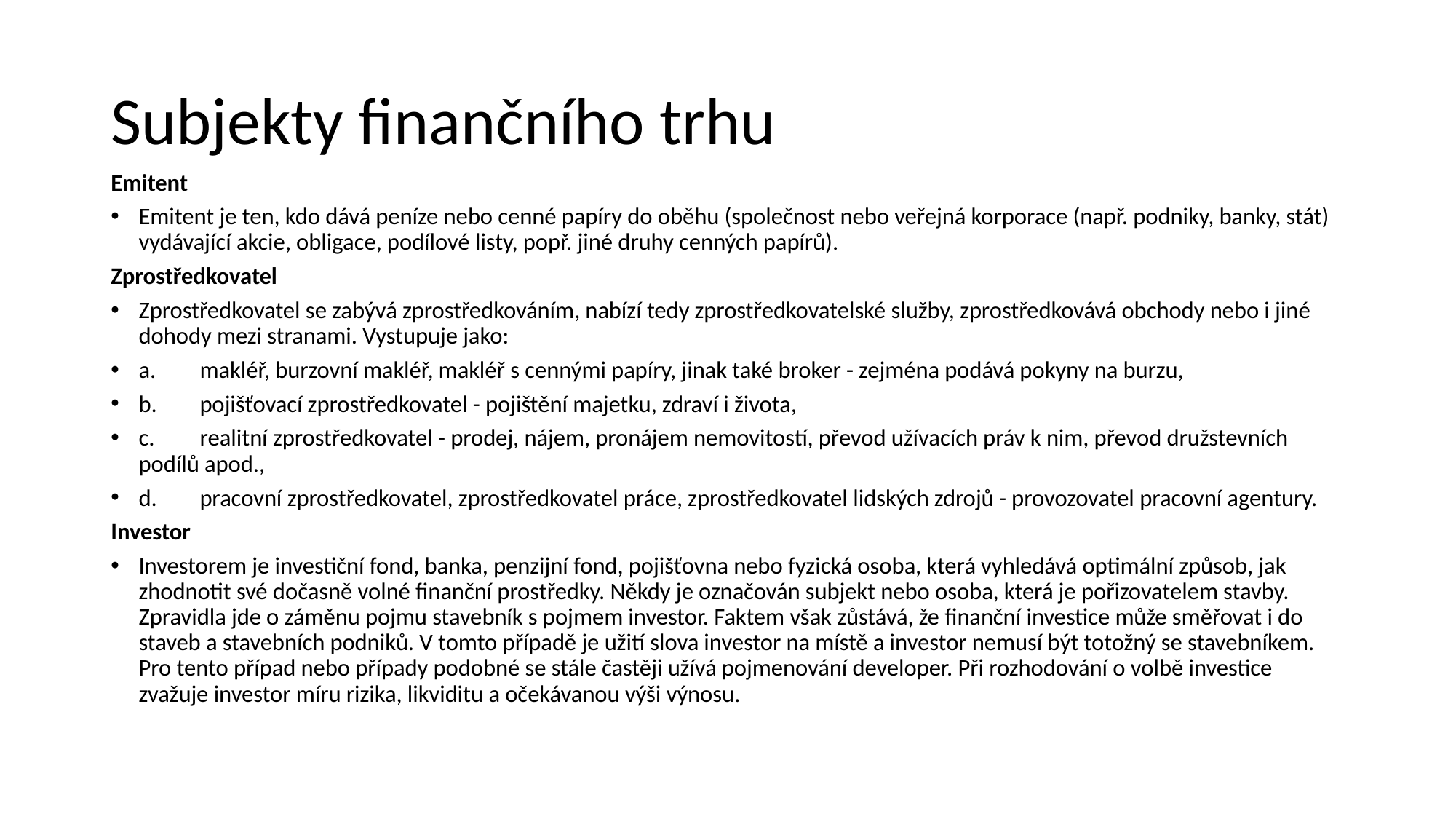

# Subjekty finančního trhu
Emitent
Emitent je ten, kdo dává peníze nebo cenné papíry do oběhu (společnost nebo veřejná korporace (např. podniky, banky, stát) vydávající akcie, obligace, podílové listy, popř. jiné druhy cenných papírů).
Zprostředkovatel
Zprostředkovatel se zabývá zprostředkováním, nabízí tedy zprostředkovatelské služby, zprostředkovává obchody nebo i jiné dohody mezi stranami. Vystupuje jako:
a.	makléř, burzovní makléř, makléř s cennými papíry, jinak také broker - zejména podává pokyny na burzu,
b.	pojišťovací zprostředkovatel - pojištění majetku, zdraví i života,
c.	realitní zprostředkovatel - prodej, nájem, pronájem nemovitostí, převod užívacích práv k nim, převod družstevních podílů apod.,
d.	pracovní zprostředkovatel, zprostředkovatel práce, zprostředkovatel lidských zdrojů - provozovatel pracovní agentury.
Investor
Investorem je investiční fond, banka, penzijní fond, pojišťovna nebo fyzická osoba, která vyhledává optimální způsob, jak zhodnotit své dočasně volné finanční prostředky. Někdy je označován subjekt nebo osoba, která je pořizovatelem stavby. Zpravidla jde o záměnu pojmu stavebník s pojmem investor. Faktem však zůstává, že finanční investice může směřovat i do staveb a stavebních podniků. V tomto případě je užití slova investor na místě a investor nemusí být totožný se stavebníkem. Pro tento případ nebo případy podobné se stále častěji užívá pojmenování developer. Při rozhodování o volbě investice zvažuje investor míru rizika, likviditu a očekávanou výši výnosu.